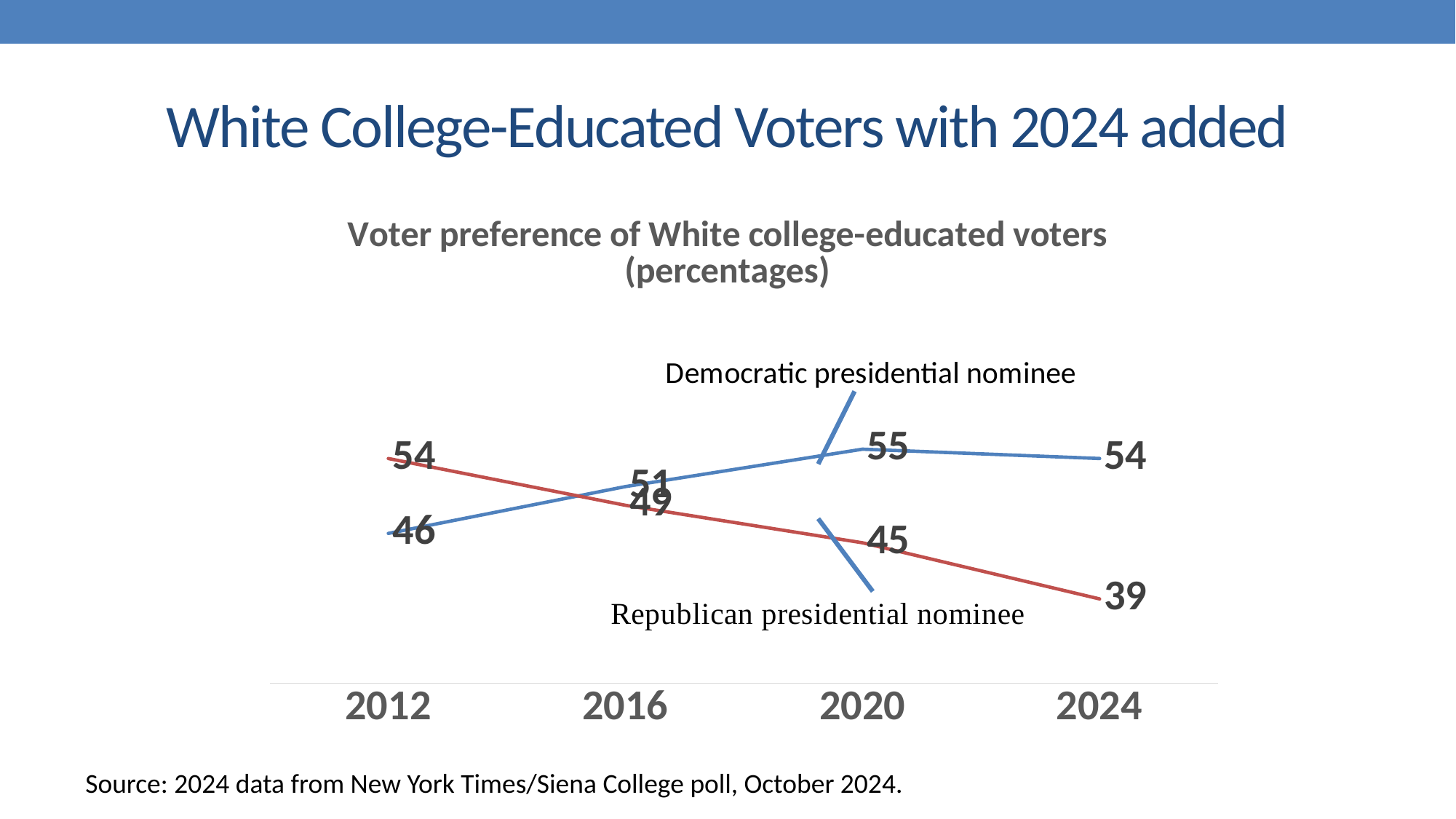

# White College-Educated Voters with 2024 added

### Chart: Voter preference of White college-educated voters (percentages)

| Category | Democratic | Republican |
|---|---|---|
| 2012 | 46.0 | 54.0 |
| 2016 | 51.0 | 49.0 |
| 2020 | 55.0 | 45.0 |
| 2024 | 54.0 | 39.0 |
Source: 2024 data from New York Times/Siena College poll, October 2024.